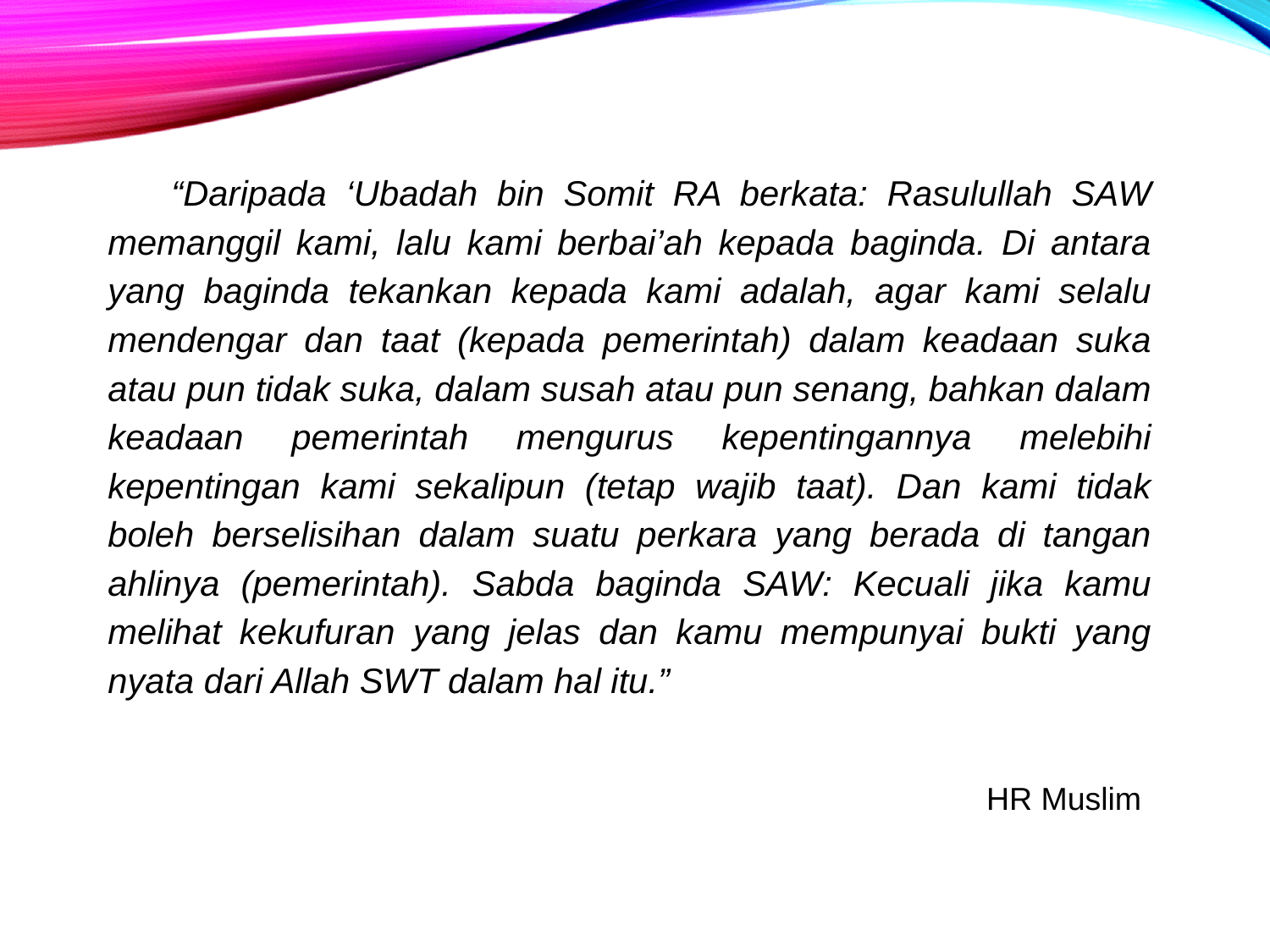

“Daripada ‘Ubadah bin Somit RA berkata: Rasulullah SAW memanggil kami, lalu kami berbai’ah kepada baginda. Di antara yang baginda tekankan kepada kami adalah, agar kami selalu mendengar dan taat (kepada pemerintah) dalam keadaan suka atau pun tidak suka, dalam susah atau pun senang, bahkan dalam keadaan pemerintah mengurus kepentingannya melebihi kepentingan kami sekalipun (tetap wajib taat). Dan kami tidak boleh berselisihan dalam suatu perkara yang berada di tangan ahlinya (pemerintah). Sabda baginda SAW: Kecuali jika kamu melihat kekufuran yang jelas dan kamu mempunyai bukti yang nyata dari Allah SWT dalam hal itu.”
HR Muslim